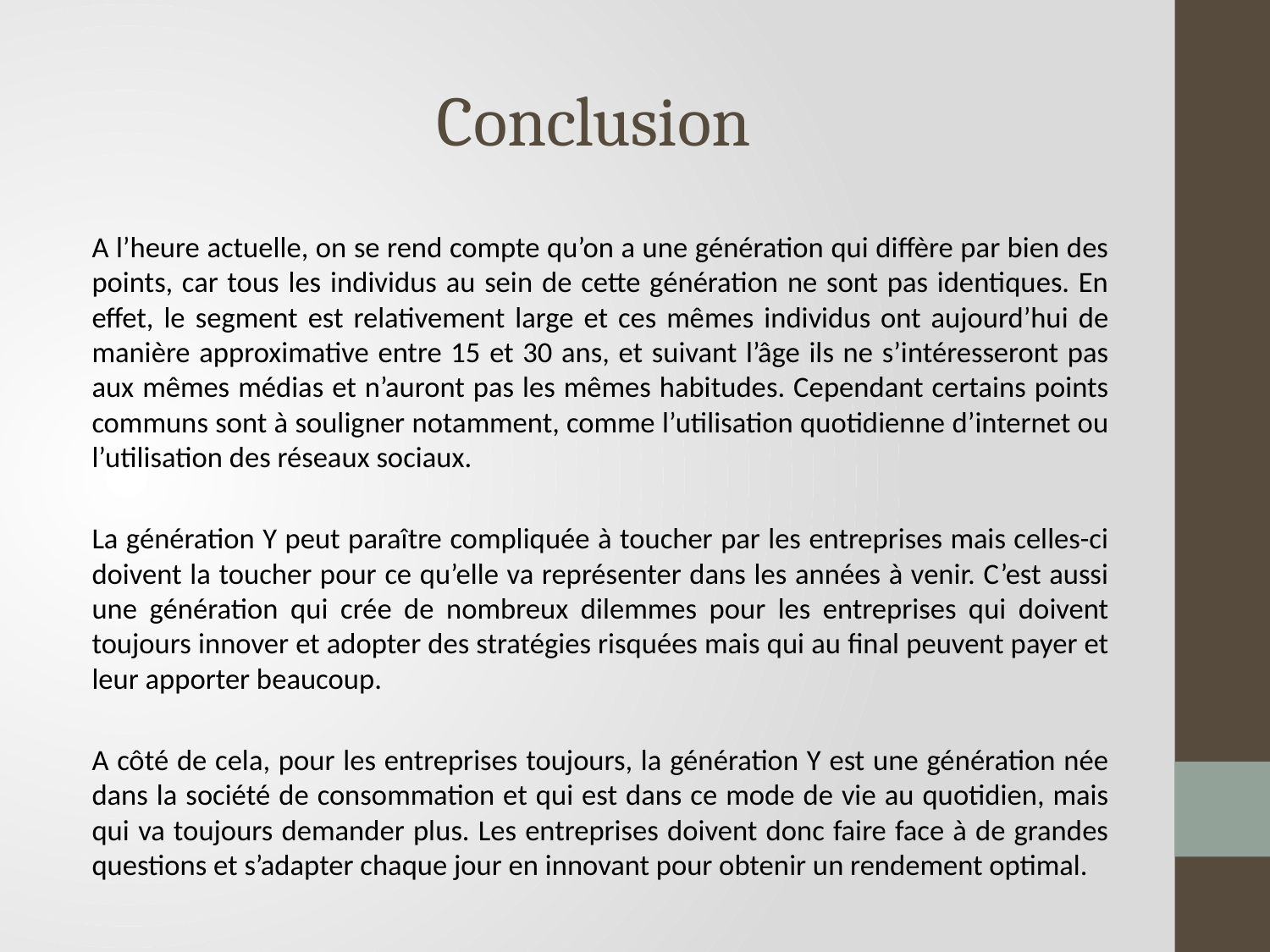

# Conclusion
A l’heure actuelle, on se rend compte qu’on a une génération qui diffère par bien des points, car tous les individus au sein de cette génération ne sont pas identiques. En effet, le segment est relativement large et ces mêmes individus ont aujourd’hui de manière approximative entre 15 et 30 ans, et suivant l’âge ils ne s’intéresseront pas aux mêmes médias et n’auront pas les mêmes habitudes. Cependant certains points communs sont à souligner notamment, comme l’utilisation quotidienne d’internet ou l’utilisation des réseaux sociaux.

La génération Y peut paraître compliquée à toucher par les entreprises mais celles-ci doivent la toucher pour ce qu’elle va représenter dans les années à venir. C’est aussi une génération qui crée de nombreux dilemmes pour les entreprises qui doivent toujours innover et adopter des stratégies risquées mais qui au final peuvent payer et leur apporter beaucoup.

A côté de cela, pour les entreprises toujours, la génération Y est une génération née dans la société de consommation et qui est dans ce mode de vie au quotidien, mais qui va toujours demander plus. Les entreprises doivent donc faire face à de grandes questions et s’adapter chaque jour en innovant pour obtenir un rendement optimal.